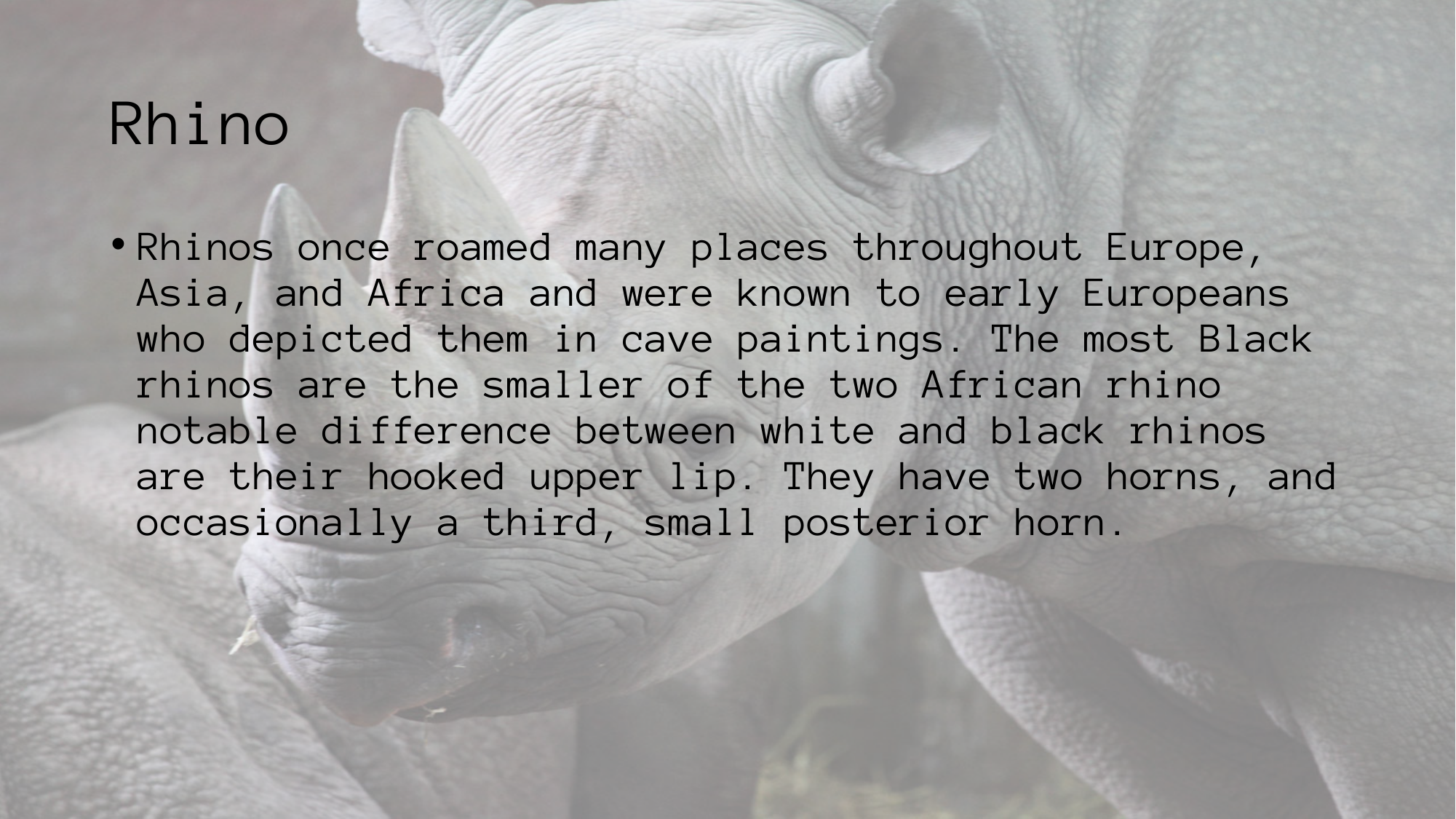

# Rhino
Rhinos once roamed many places throughout Europe, Asia, and Africa and were known to early Europeans who depicted them in cave paintings. The most Black rhinos are the smaller of the two African rhino notable difference between white and black rhinos are their hooked upper lip. They have two horns, and occasionally a third, small posterior horn.